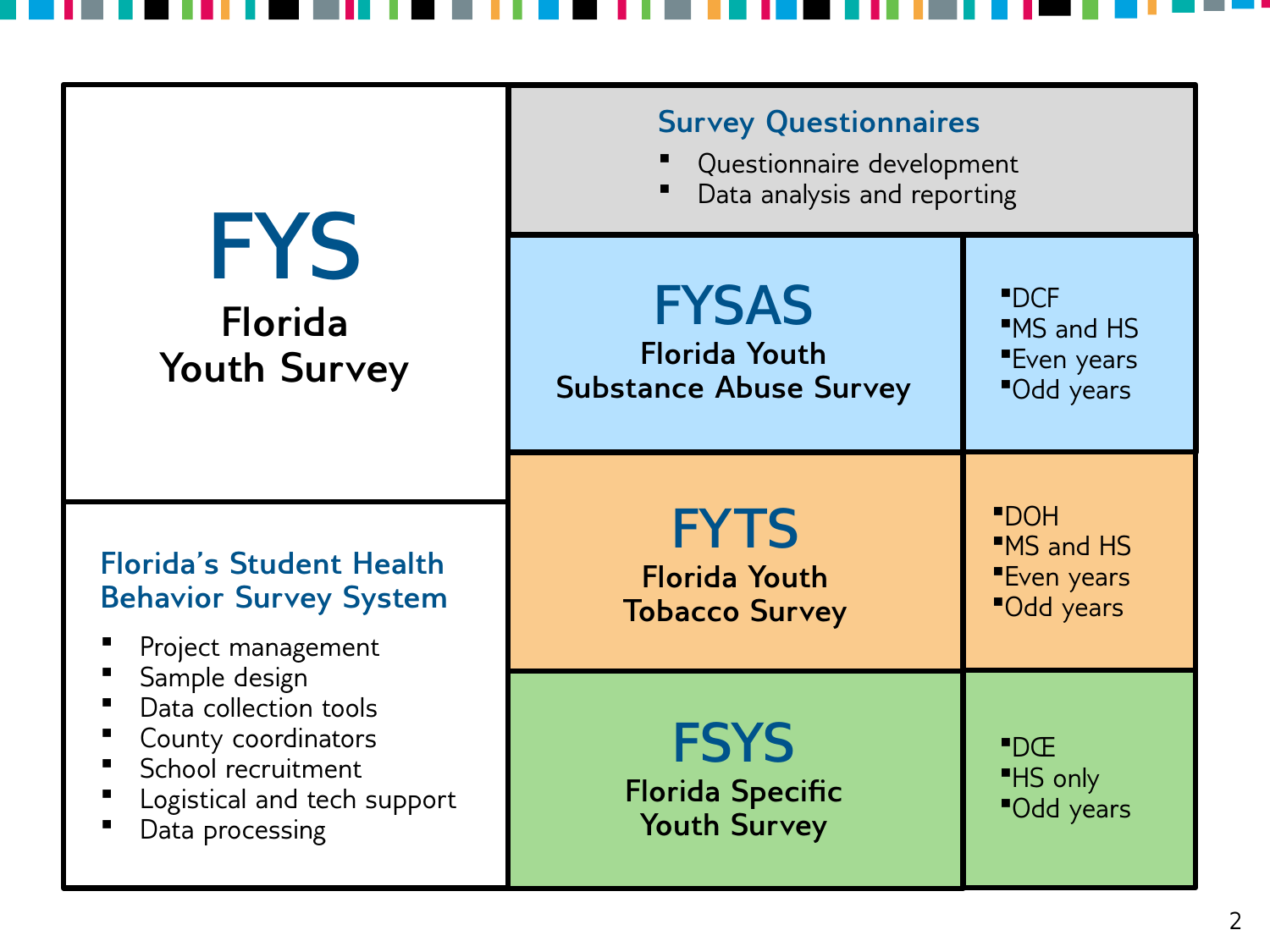

Survey Questionnaires

Questionnaire development
Data analysis and reporting
FYS
Florida
Youth Survey

FYSAS
Florida Youth
Substance Abuse Survey
DCF
MS and HS
Even years
Odd years

FYTS
Florida Youth
Tobacco Survey
DOH
MS and HS
Even years
Odd years

Florida’s Student Health Behavior Survey System

Project management
Sample design
Data collection tools
County coordinators
School recruitment
Logistical and tech support
Data processing

FSYS
Florida Specific
Youth Survey
DOE
HS only
Odd years
2